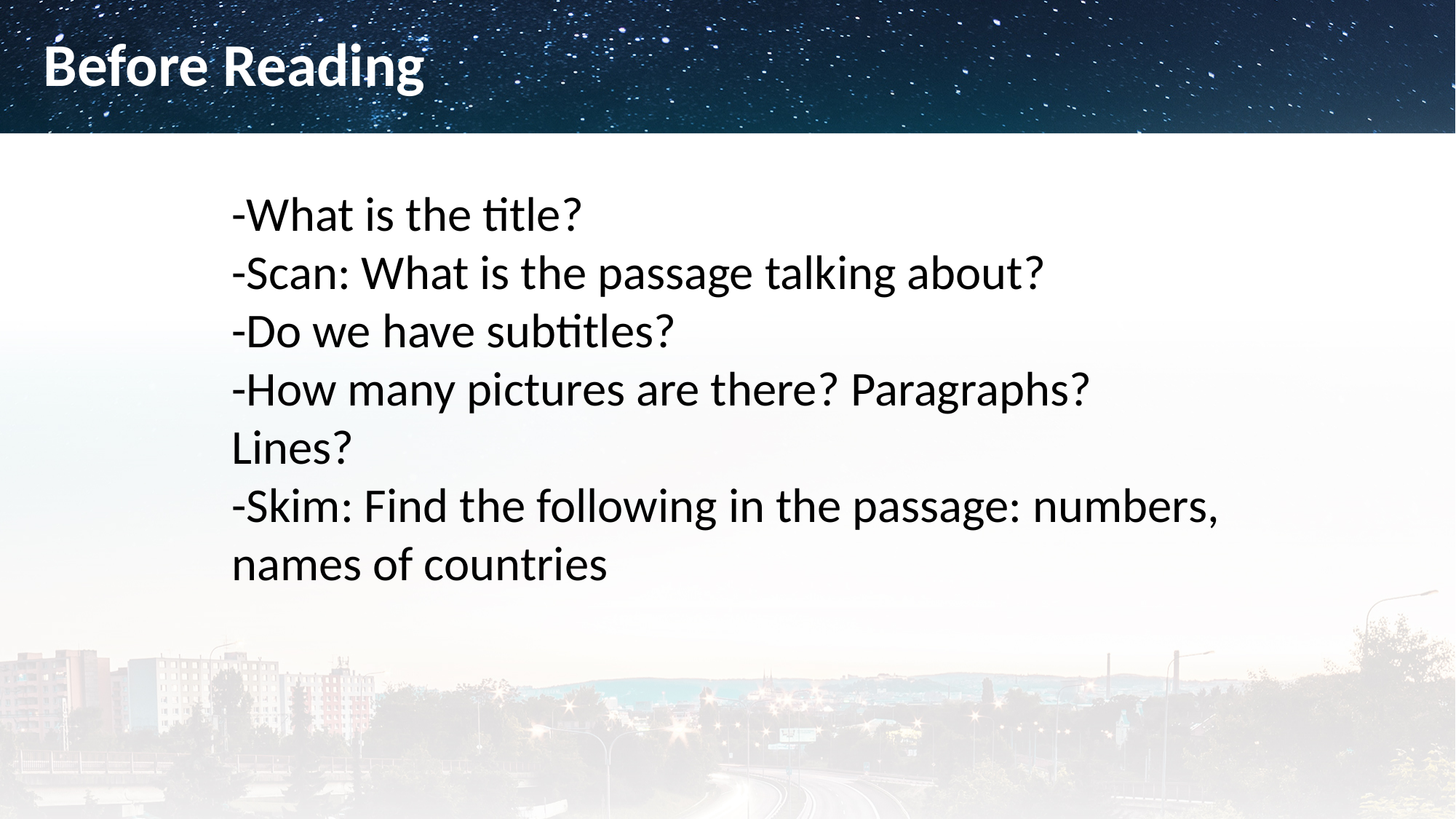

# Before Reading
-What is the title?
-Scan: What is the passage talking about?
-Do we have subtitles?
-How many pictures are there? Paragraphs? Lines?
-Skim: Find the following in the passage: numbers, names of countries